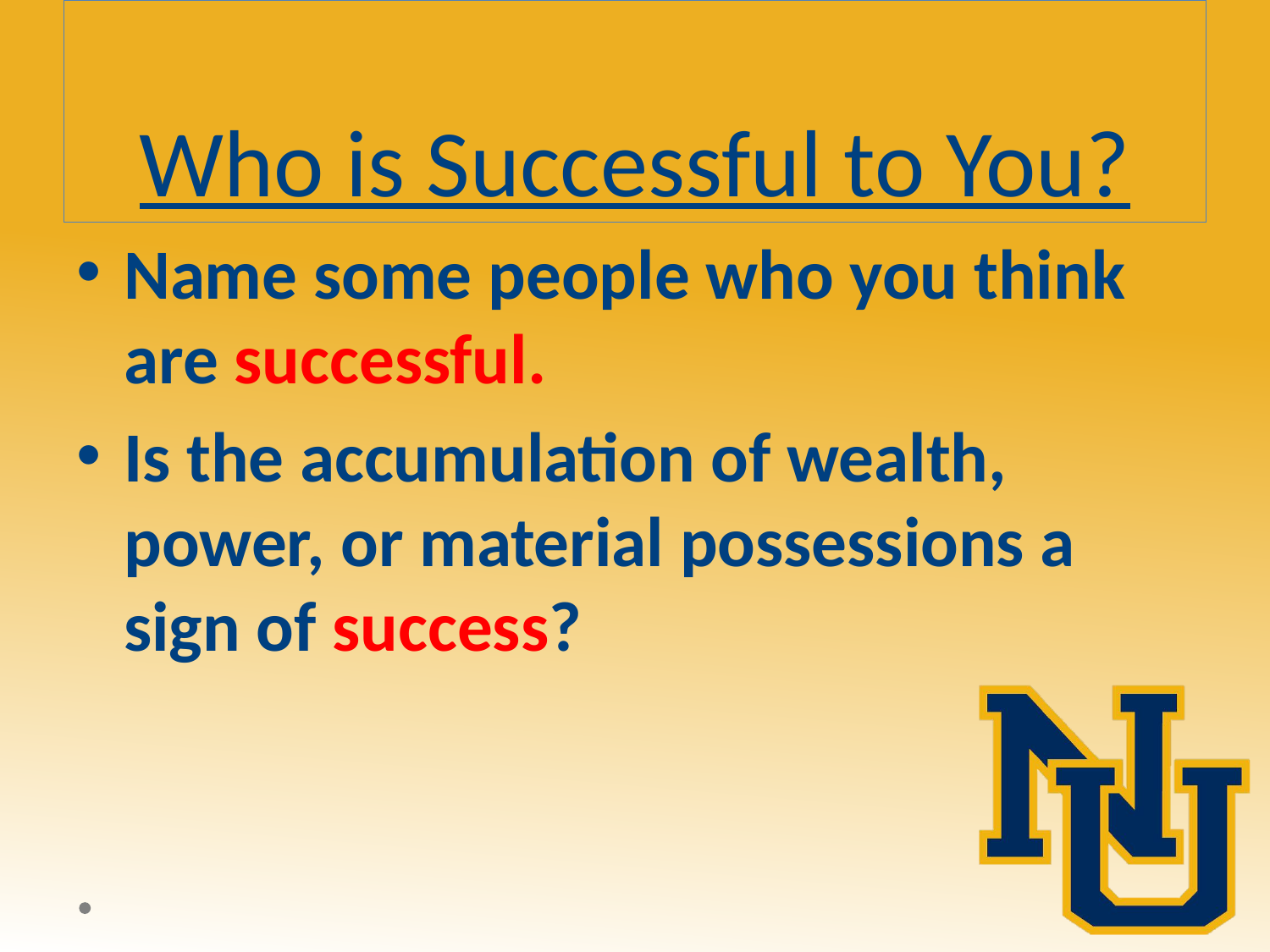

# Who is Successful to You?
Name some people who you think are successful.
Is the accumulation of wealth, power, or material possessions a sign of success?